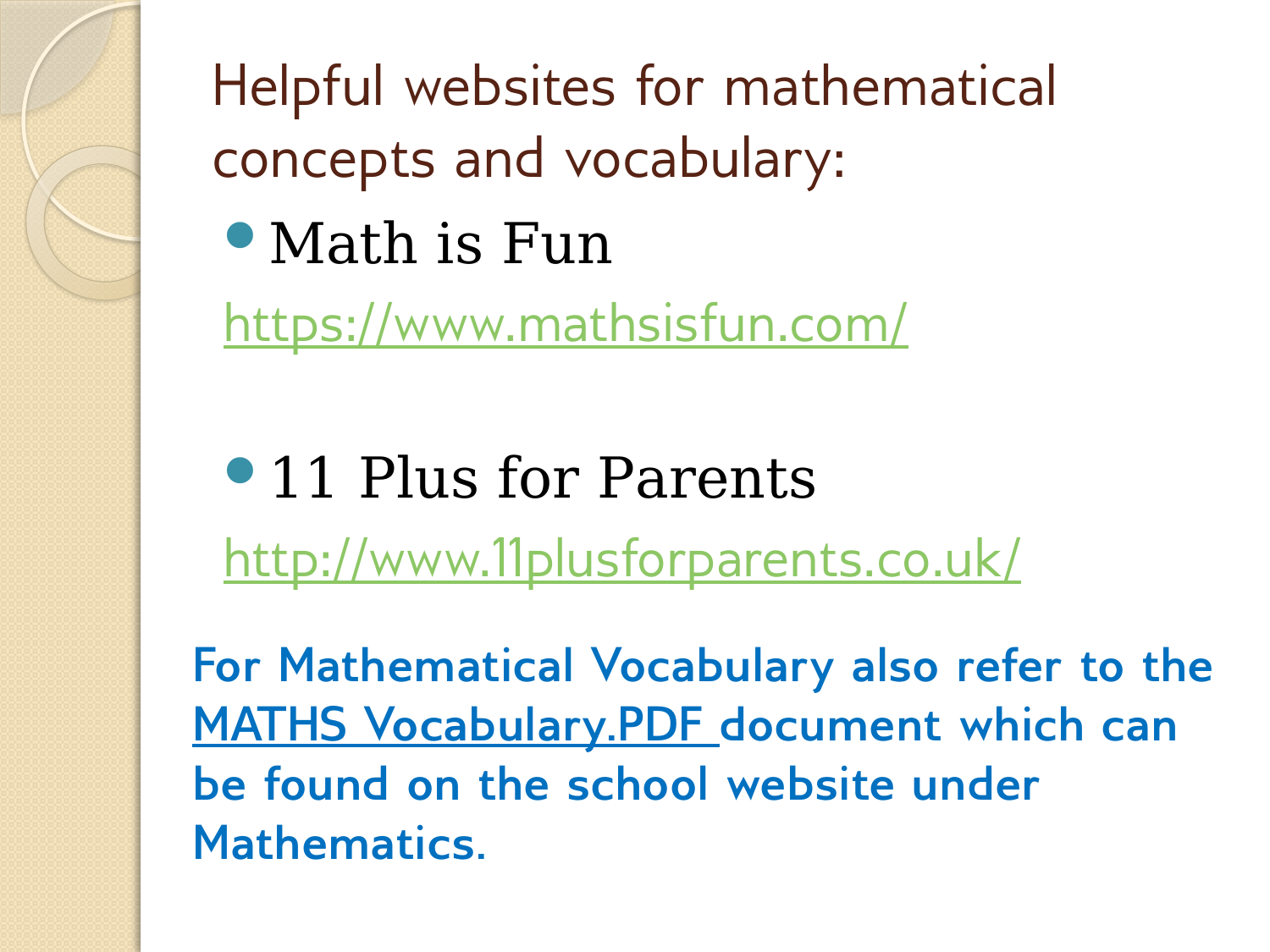

# Helpful websites for mathematical concepts and vocabulary:
Math is Fun
https://www.mathsisfun.com/

11 Plus for Parents
http://www.11plusforparents.co.uk/

For Mathematical Vocabulary also refer to the MATHS Vocabulary.PDF document which can be found on the school website under Mathematics.